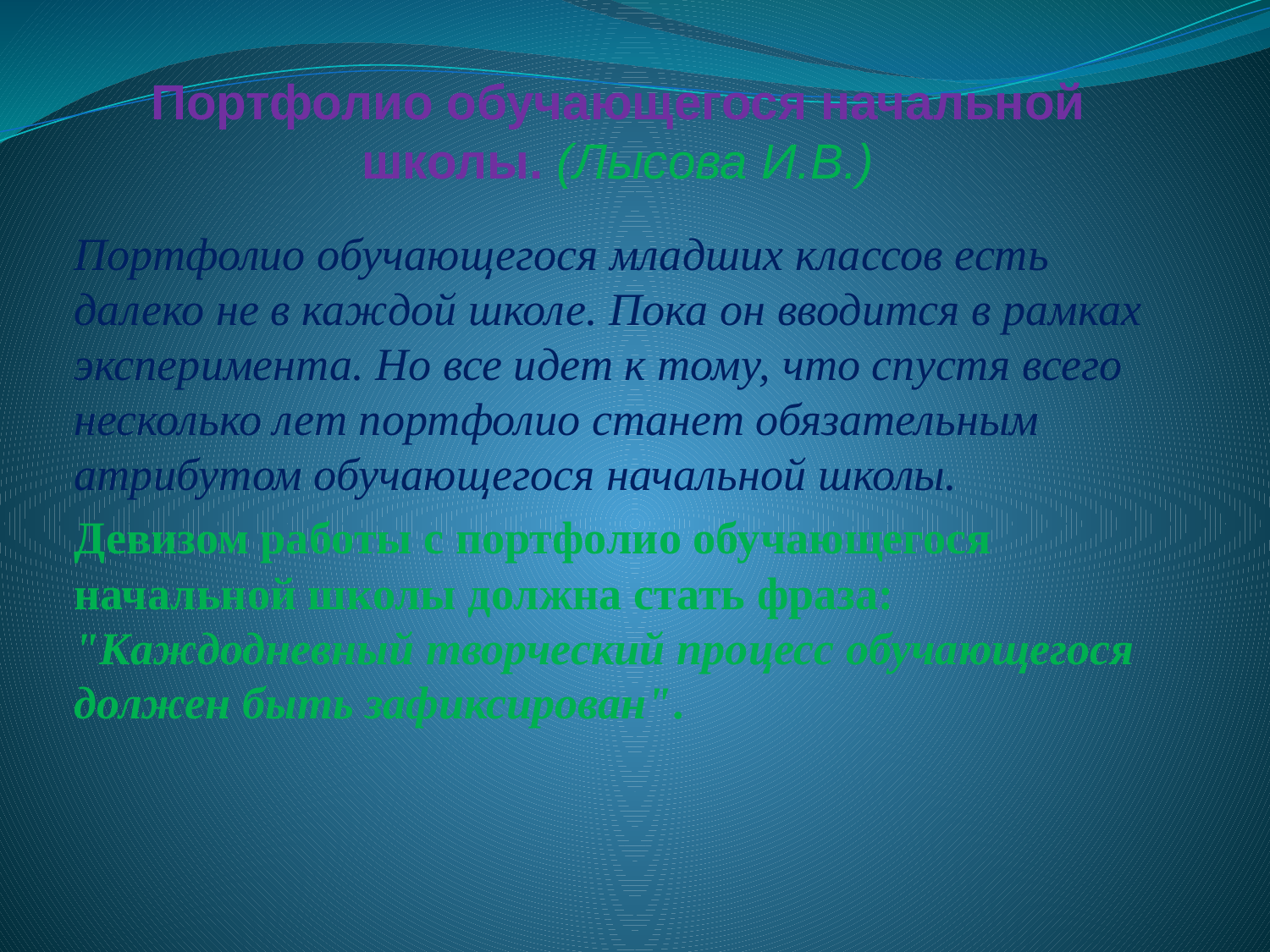

# Портфолио обучающегося начальной школы. (Лысова И.В.)
Портфолио обучающегося младших классов есть далеко не в каждой школе. Пока он вводится в рамках эксперимента. Но все идет к тому, что спустя всего несколько лет портфолио станет обязательным атрибутом обучающегося начальной школы.
Девизом работы с портфолио обучающегося начальной школы должна стать фраза: "Каждодневный творческий процесс обучающегося должен быть зафиксирован".